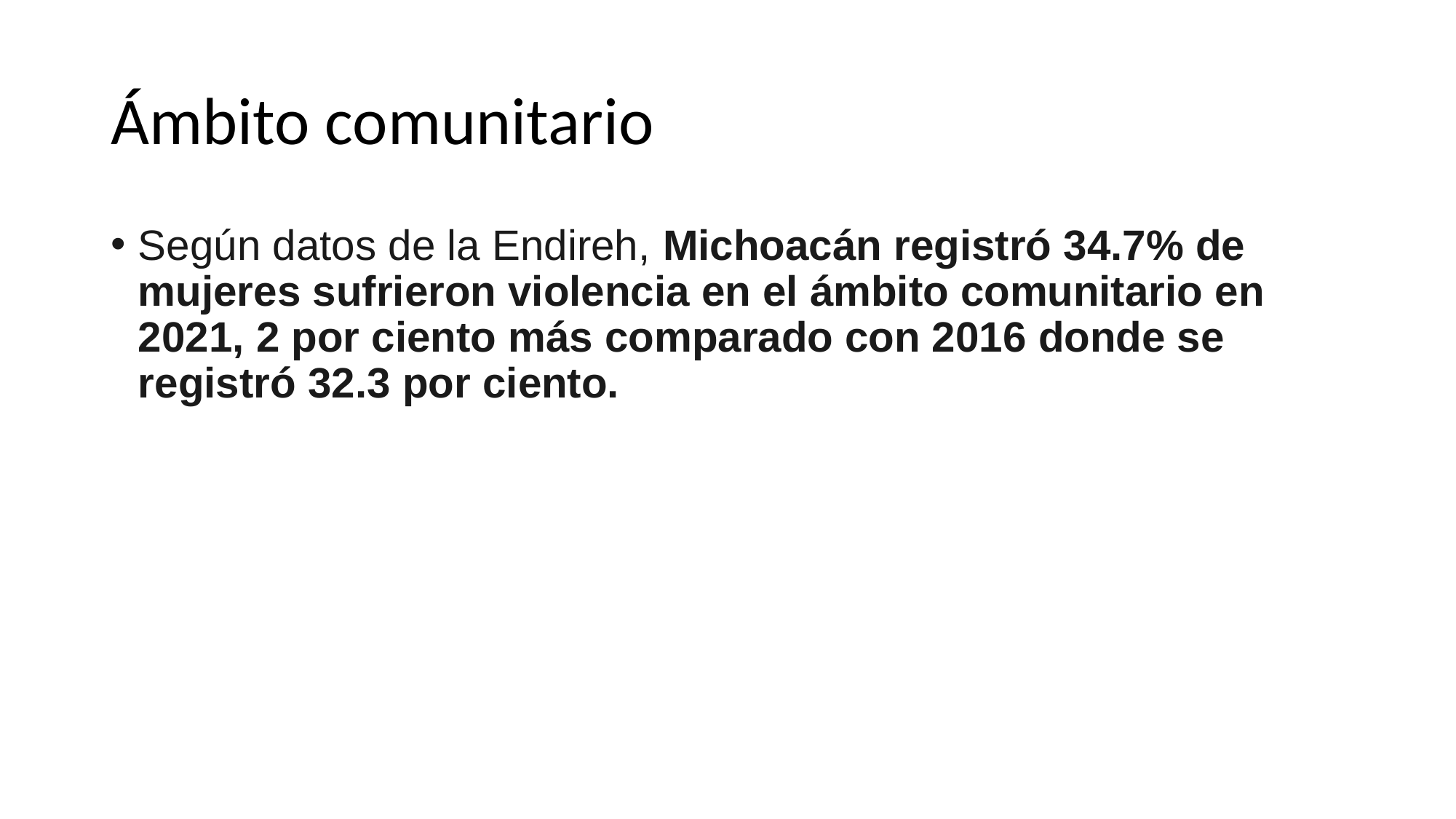

# Ámbito comunitario
Según datos de la Endireh, Michoacán registró 34.7% de mujeres sufrieron violencia en el ámbito comunitario en 2021, 2 por ciento más comparado con 2016 donde se registró 32.3 por ciento.